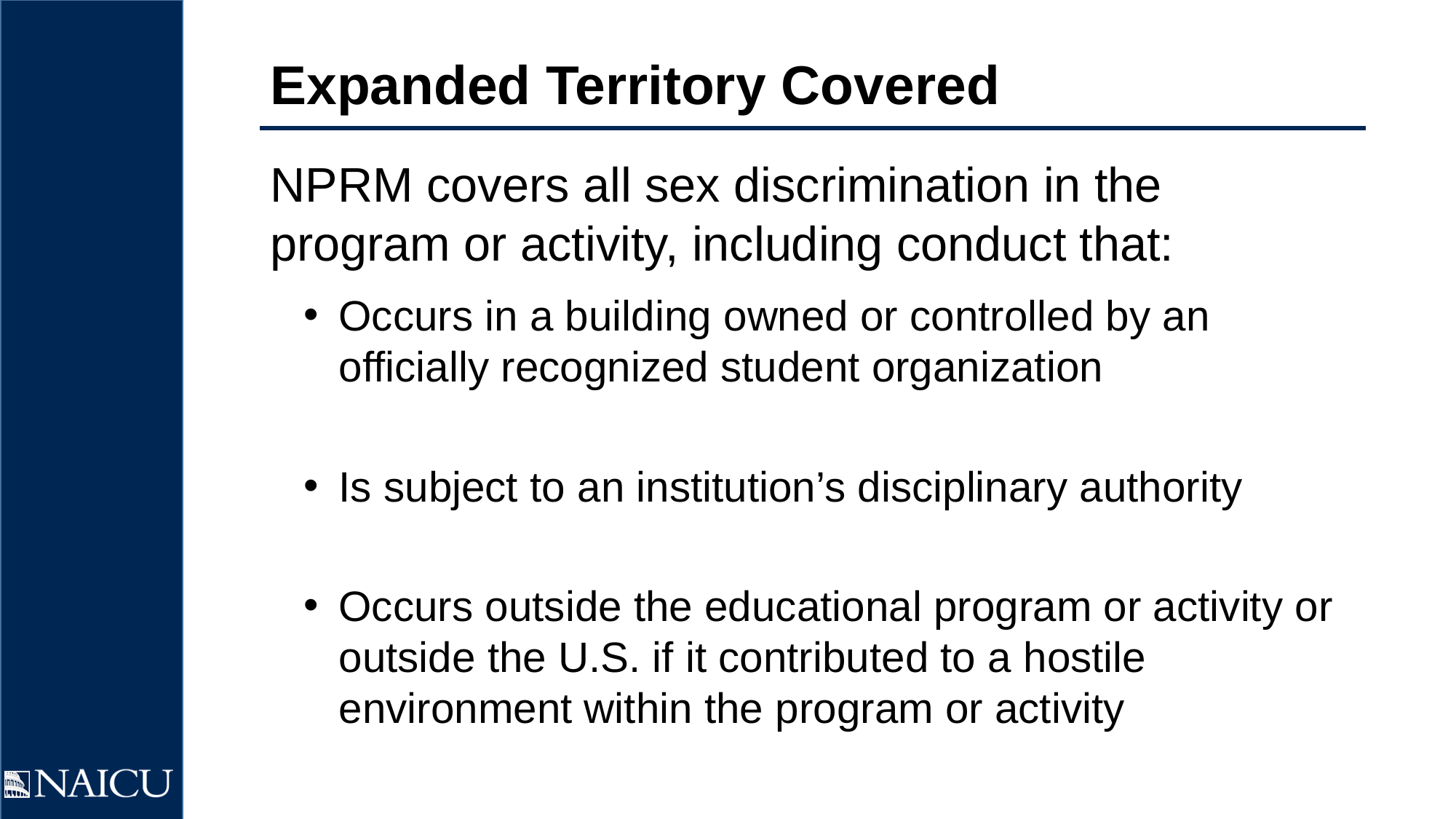

# Expanded Territory Covered
NPRM covers all sex discrimination in the program or activity, including conduct that:
Occurs in a building owned or controlled by an officially recognized student organization

Is subject to an institution’s disciplinary authority

Occurs outside the educational program or activity or outside the U.S. if it contributed to a hostile environment within the program or activity